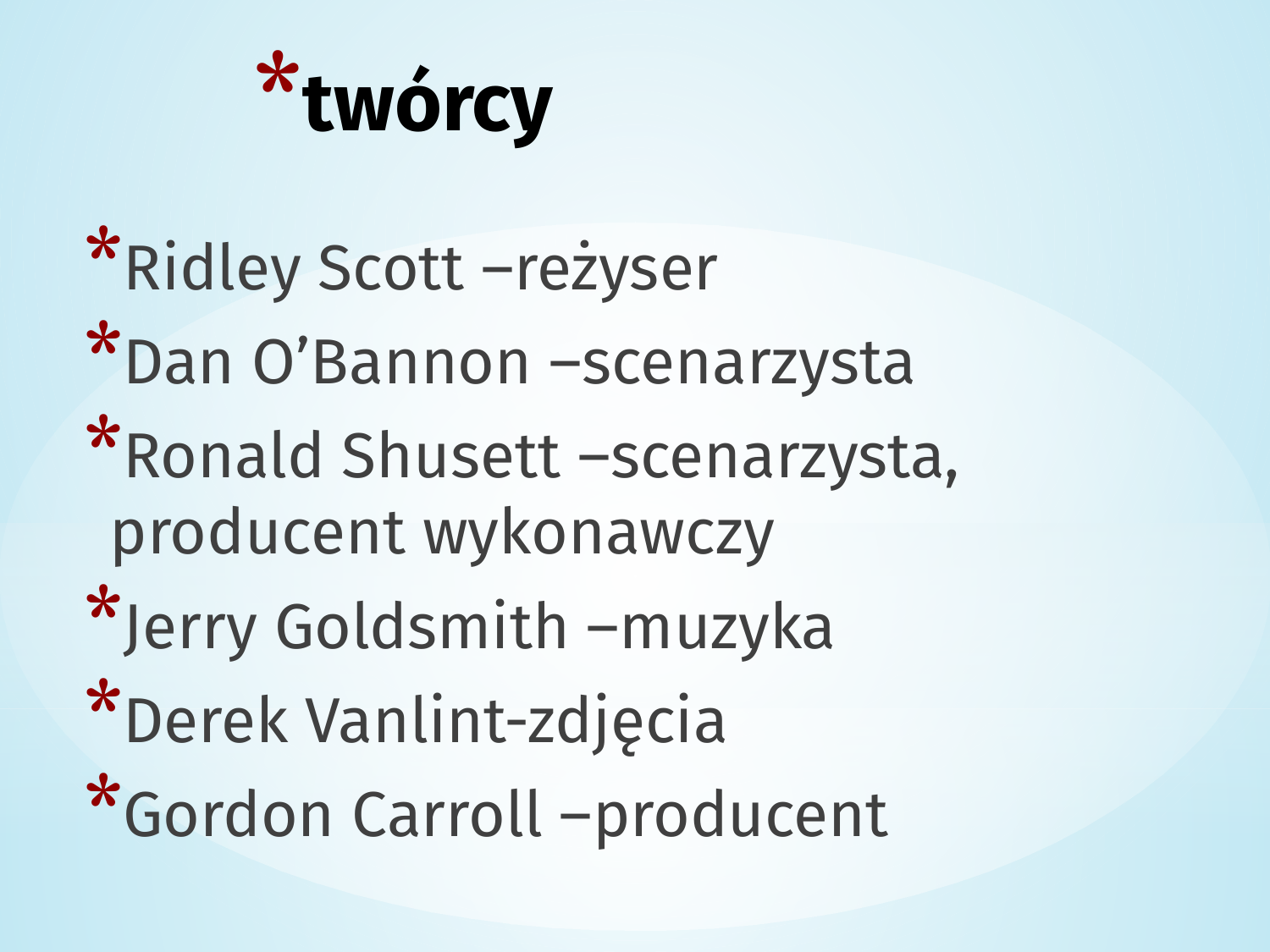

# twórcy
Ridley Scott –reżyser
Dan O’Bannon –scenarzysta
Ronald Shusett –scenarzysta, producent wykonawczy
Jerry Goldsmith –muzyka
Derek Vanlint-zdjęcia
Gordon Carroll –producent